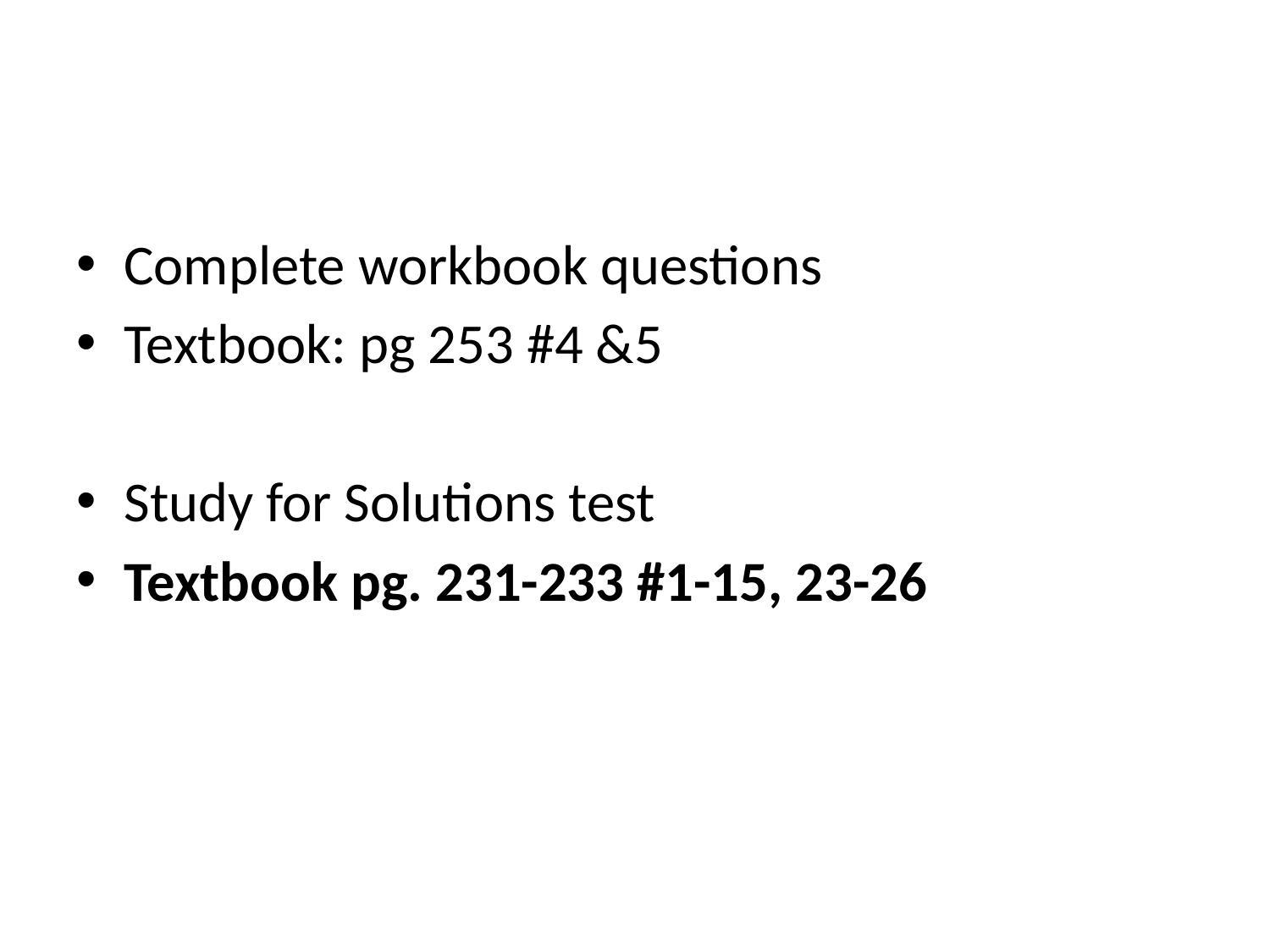

#
Complete workbook questions
Textbook: pg 253 #4 &5

Study for Solutions test
Textbook pg. 231-233 #1-15, 23-26